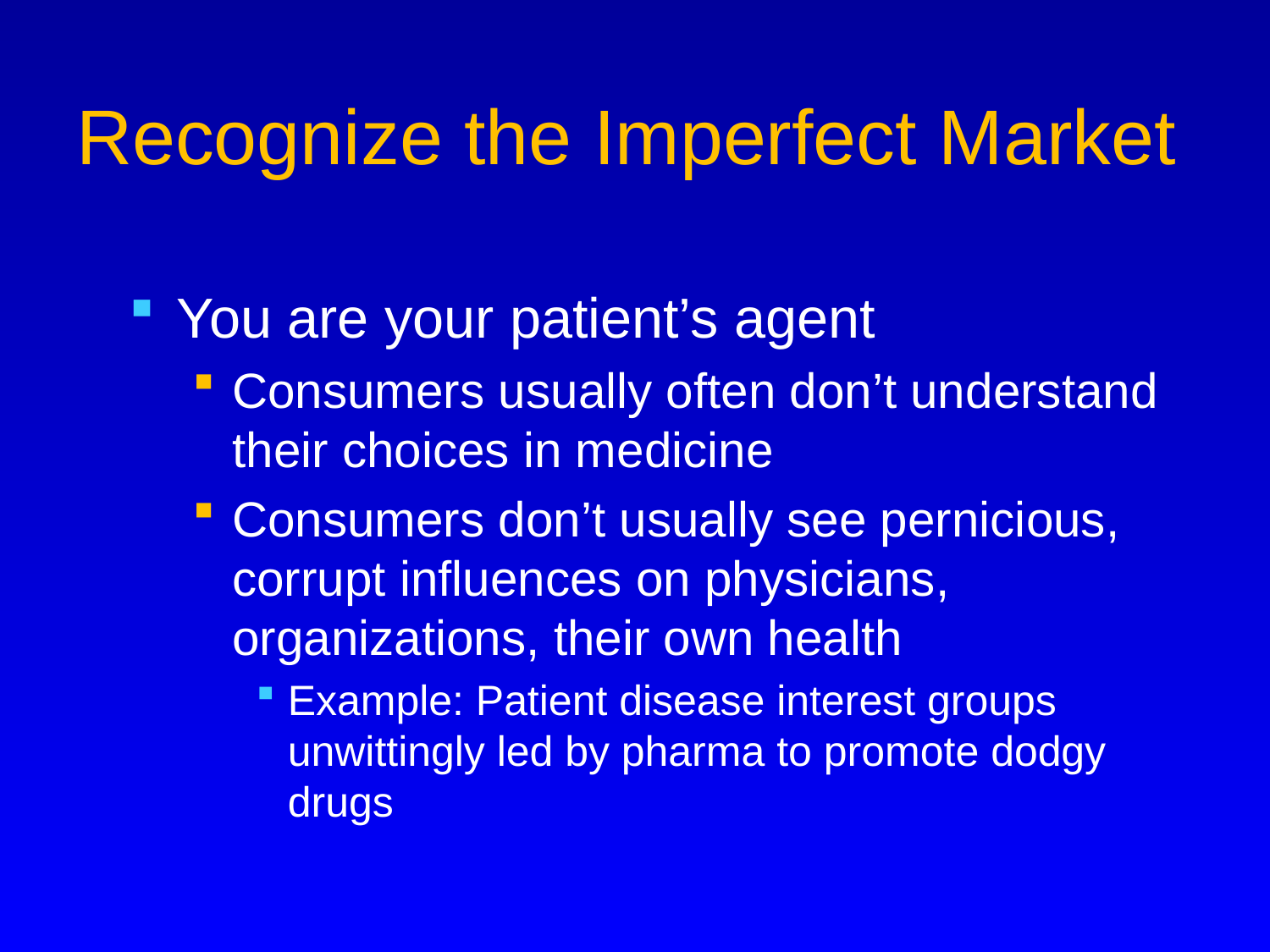

# Recognize the Imperfect Market
You are your patient’s agent
Consumers usually often don’t understand their choices in medicine
Consumers don’t usually see pernicious, corrupt influences on physicians, organizations, their own health
Example: Patient disease interest groups unwittingly led by pharma to promote dodgy drugs